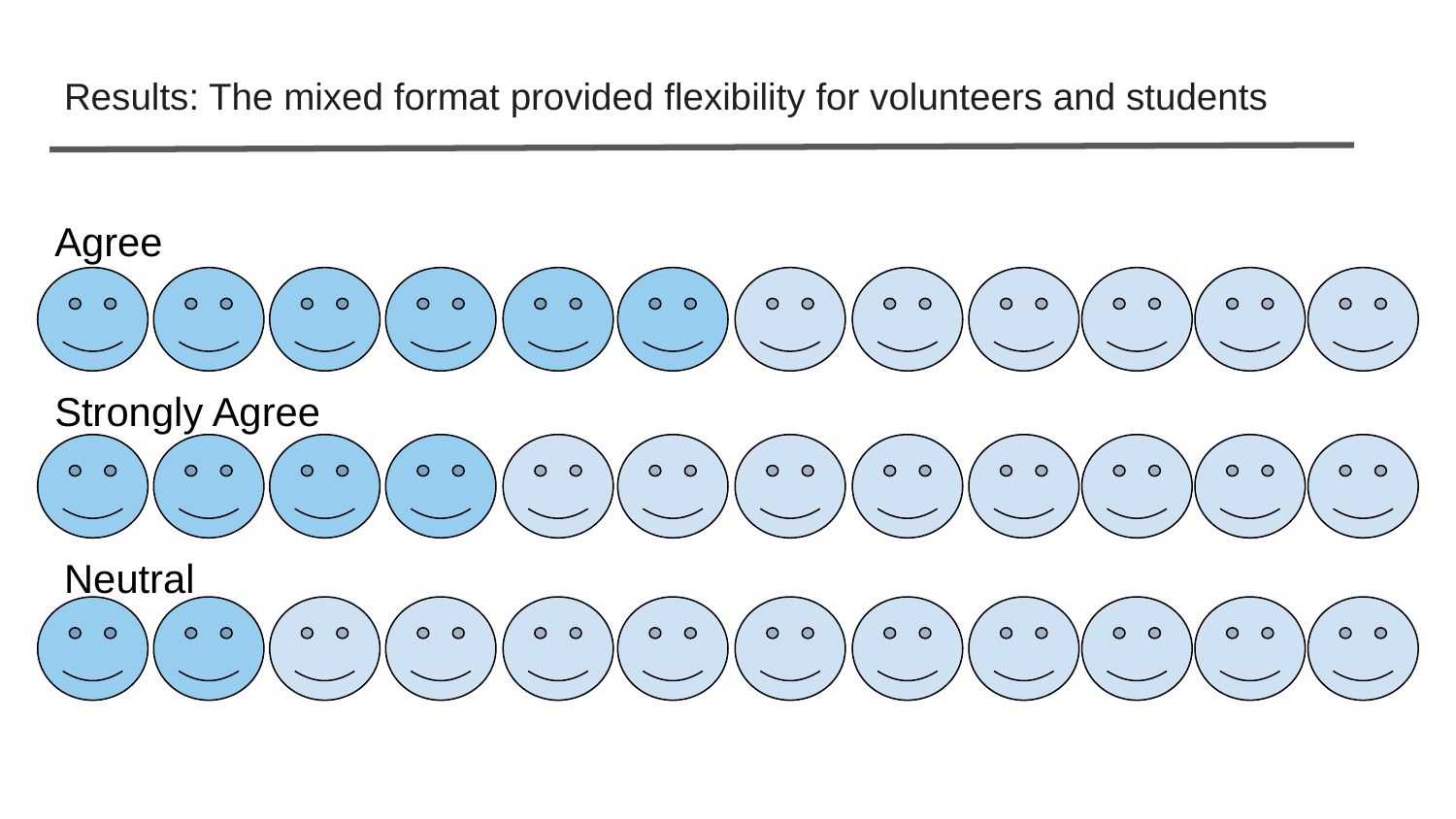

# Results: The mixed format provided flexibility for volunteers and students
Agree

Strongly Agree

Neutral